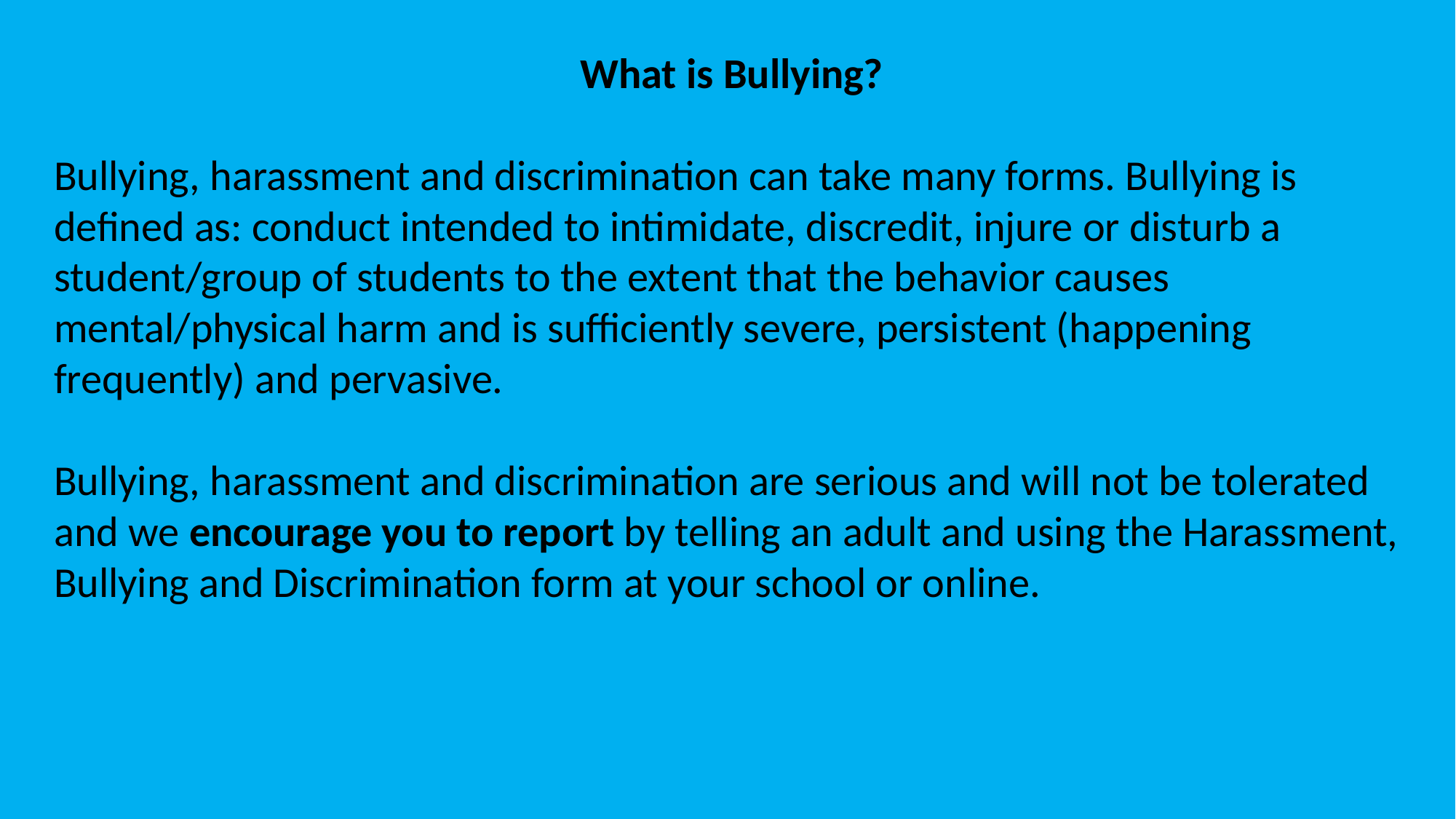

What is Bullying?

Bullying, harassment and discrimination can take many forms. Bullying is defined as: conduct intended to intimidate, discredit, injure or disturb a student/group of students to the extent that the behavior causes mental/physical harm and is sufficiently severe, persistent (happening frequently) and pervasive.

Bullying, harassment and discrimination are serious and will not be tolerated and we encourage you to report by telling an adult and using the Harassment, Bullying and Discrimination form at your school or online.